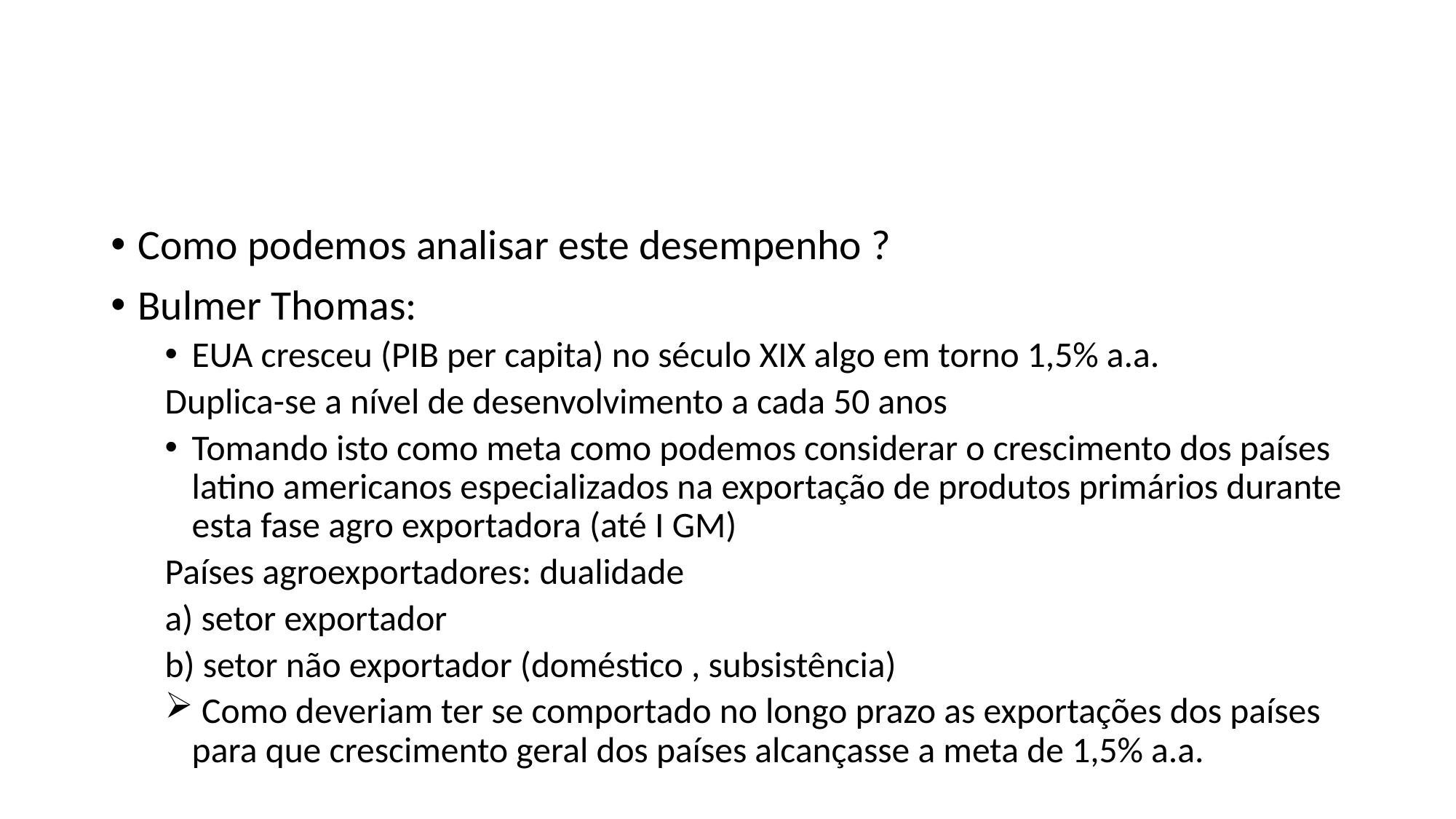

#
Como podemos analisar este desempenho ?
Bulmer Thomas:
EUA cresceu (PIB per capita) no século XIX algo em torno 1,5% a.a.
	Duplica-se a nível de desenvolvimento a cada 50 anos
Tomando isto como meta como podemos considerar o crescimento dos países latino americanos especializados na exportação de produtos primários durante esta fase agro exportadora (até I GM)
	Países agroexportadores: dualidade
		a) setor exportador
		b) setor não exportador (doméstico , subsistência)
 Como deveriam ter se comportado no longo prazo as exportações dos países para que crescimento geral dos países alcançasse a meta de 1,5% a.a.